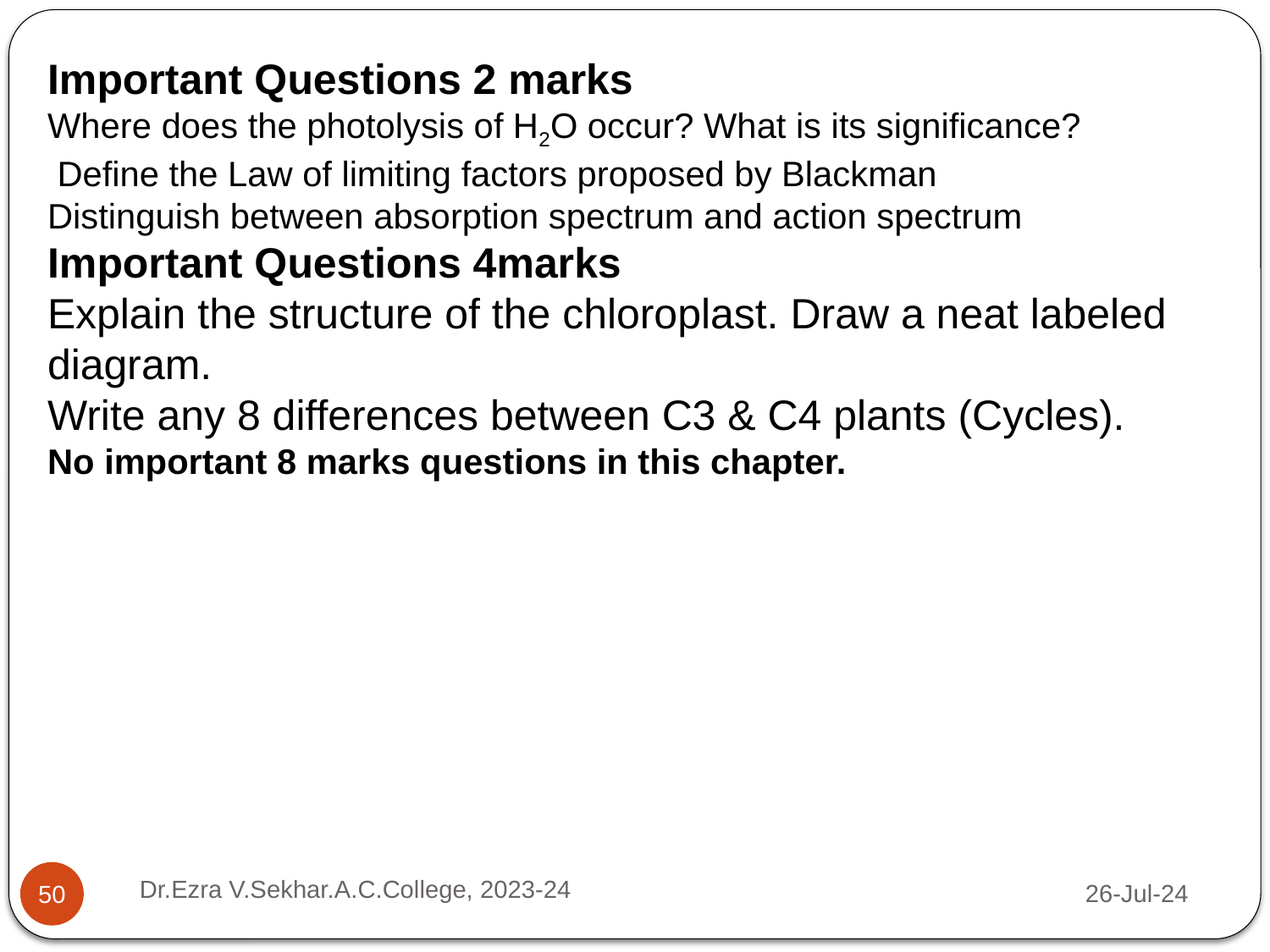

Important Questions 2 marks
Where does the photolysis of H2O occur? What is its significance?
 Define the Law of limiting factors proposed by Blackman
Distinguish between absorption spectrum and action spectrum
Important Questions 4marks
Explain the structure of the chloroplast. Draw a neat labeled diagram.
Write any 8 differences between C3 & C4 plants (Cycles).
No important 8 marks questions in this chapter.

Dr.Ezra V.Sekhar.A.C.College, 2023-24
26-Jul-24
50